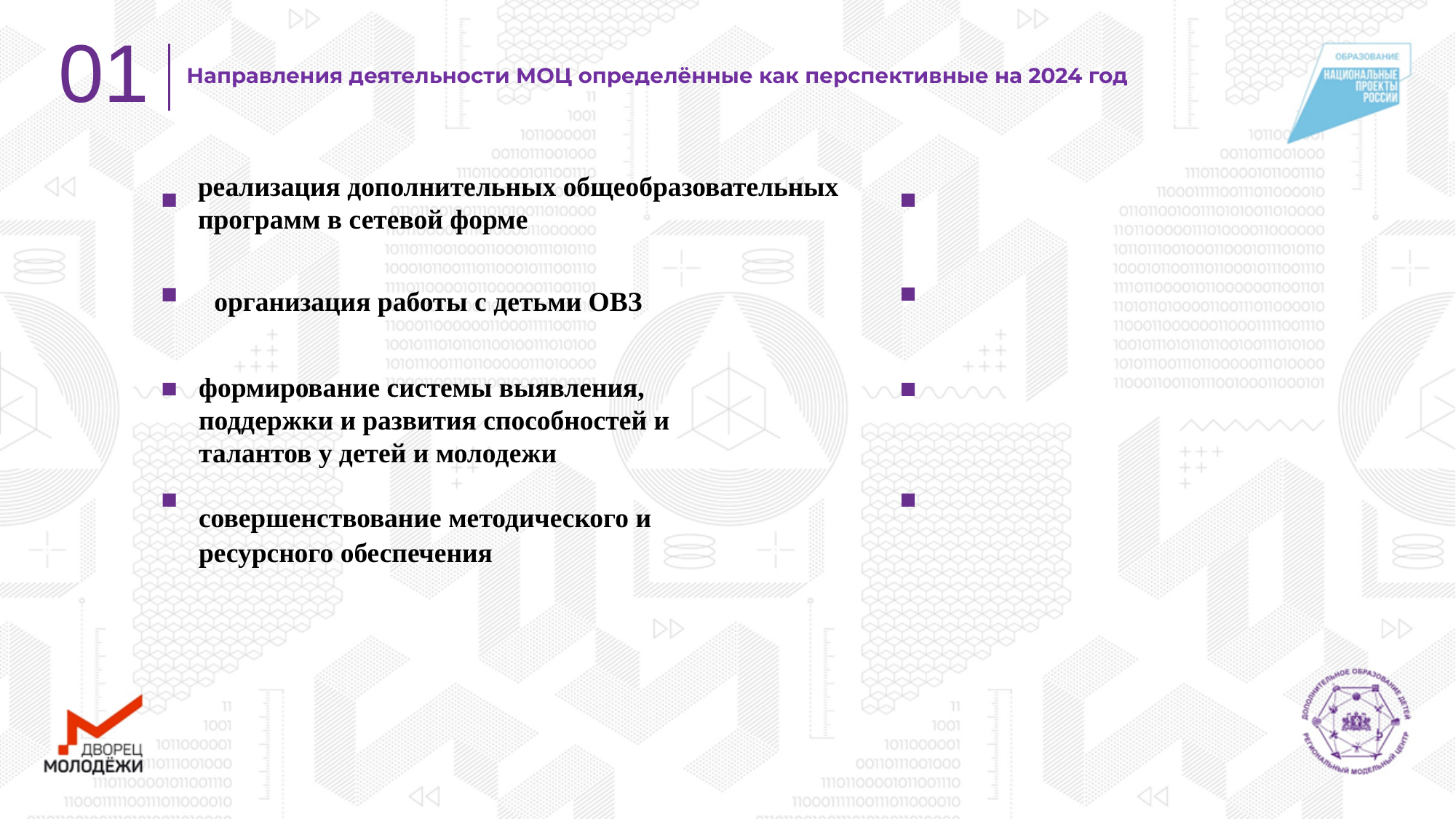

01

Направления деятельности МОЦ определённые как перспективные на 2024 год
реализация дополнительных общеобразовательных программ в сетевой форме

организация работы с детьми ОВЗ

формирование системы выявления, поддержки и развития способностей и талантов у детей и молодежи

совершенствование методического и ресурсного обеспечения